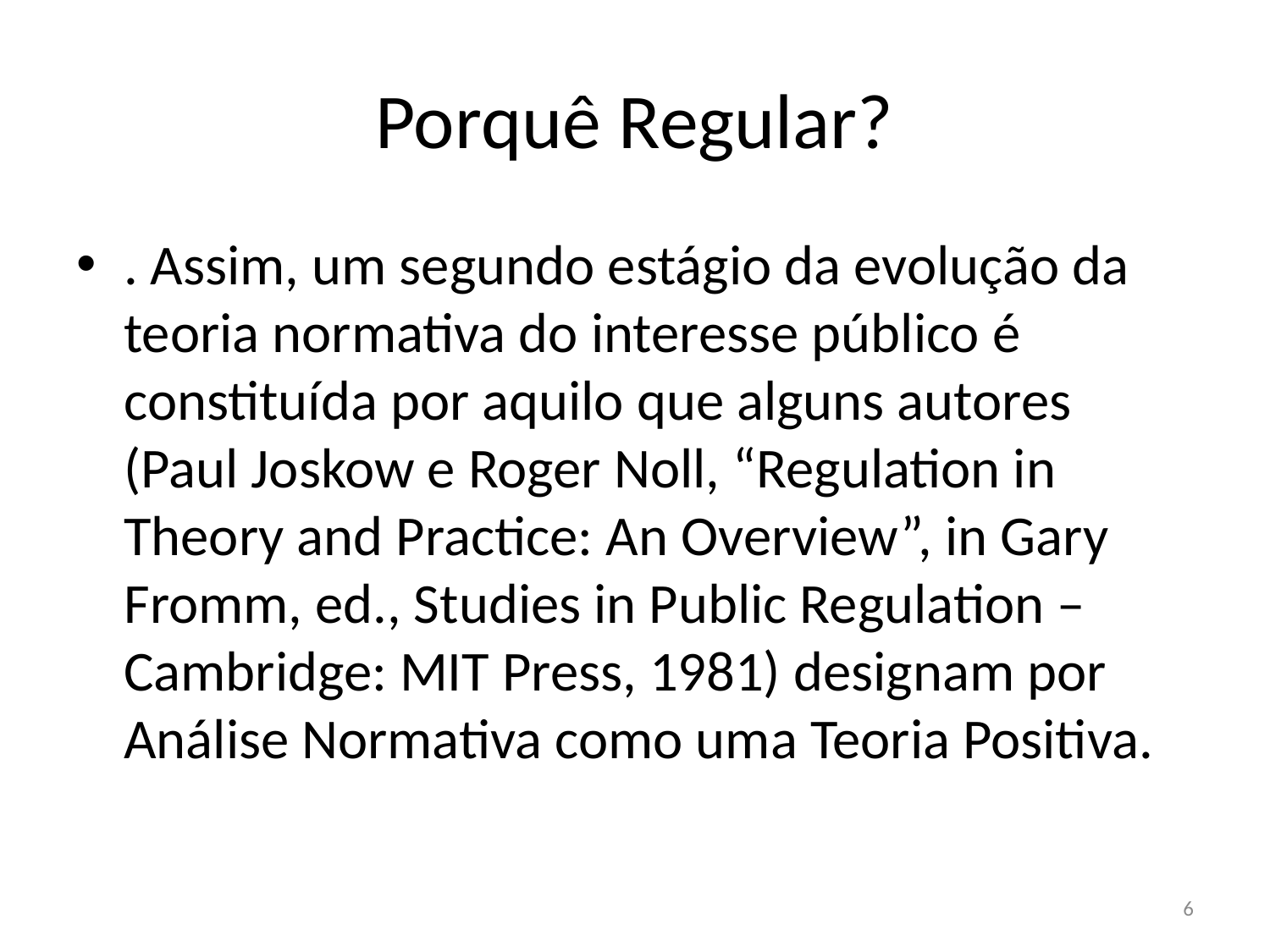

# Porquê Regular?
. Assim, um segundo estágio da evolução da teoria normativa do interesse público é constituída por aquilo que alguns autores (Paul Joskow e Roger Noll, “Regulation in Theory and Practice: An Overview”, in Gary Fromm, ed., Studies in Public Regulation – Cambridge: MIT Press, 1981) designam por Análise Normativa como uma Teoria Positiva.
6